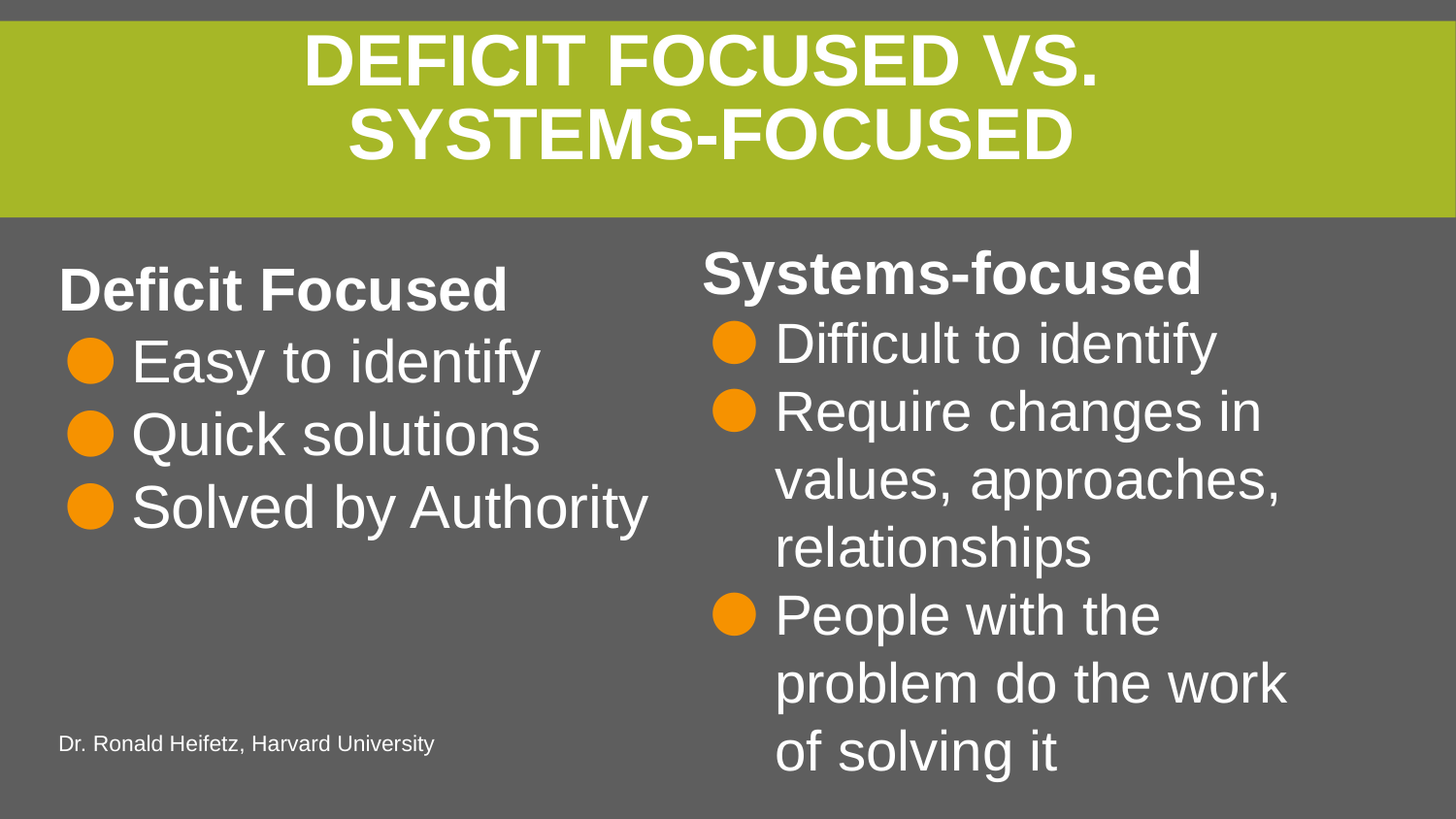

# Deficit focused Vs.
Systems-focused

Systems-focused
Difficult to identify
Require changes in values, approaches, relationships
People with the problem do the work of solving it
Deficit Focused
Easy to identify
Quick solutions
Solved by Authority

Dr. Ronald Heifetz, Harvard University